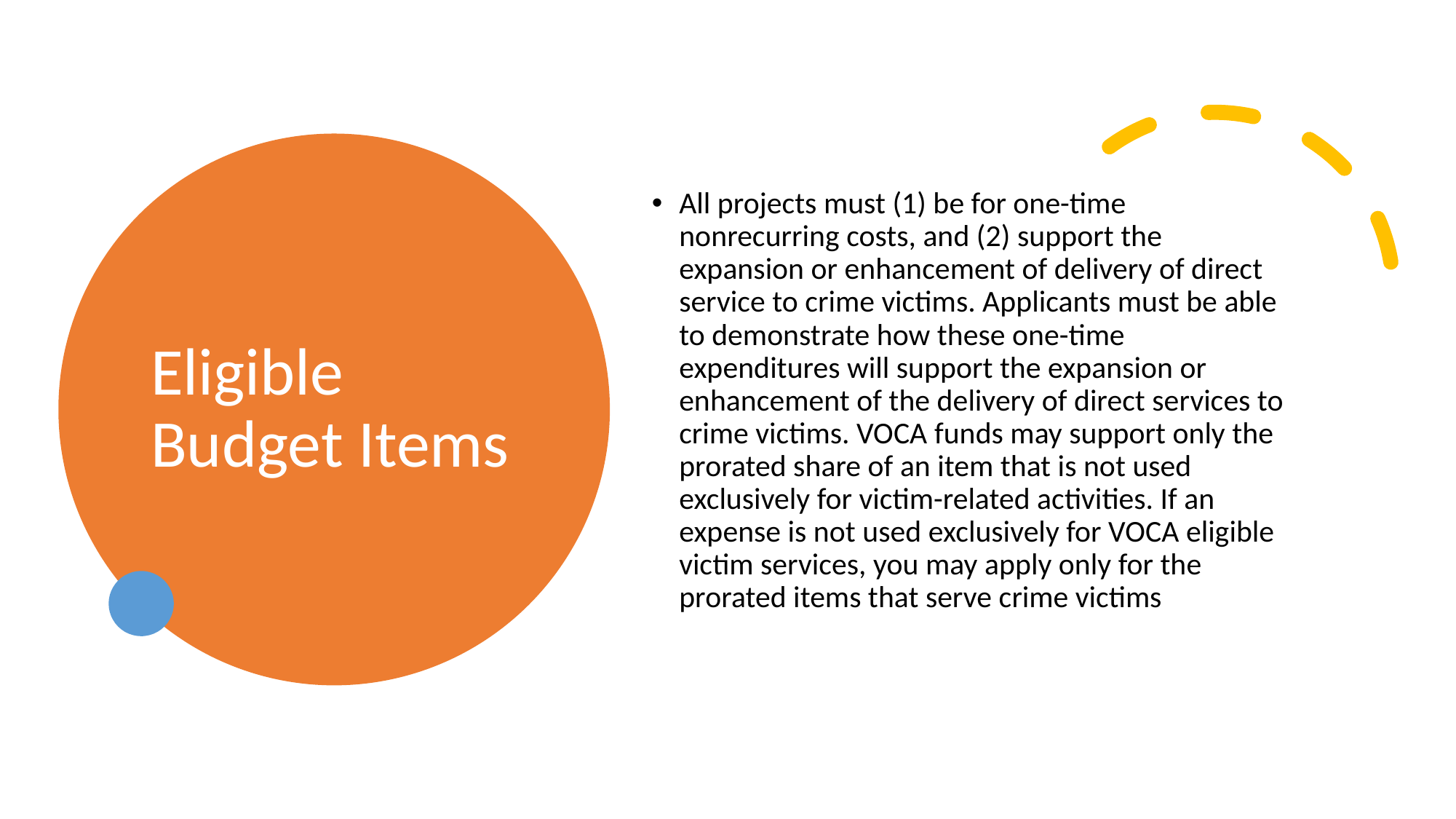

# Eligible Budget Items
All projects must (1) be for one-time nonrecurring costs, and (2) support the expansion or enhancement of delivery of direct service to crime victims. Applicants must be able to demonstrate how these one-time expenditures will support the expansion or enhancement of the delivery of direct services to crime victims. VOCA funds may support only the prorated share of an item that is not used exclusively for victim-related activities. If an expense is not used exclusively for VOCA eligible victim services, you may apply only for the prorated items that serve crime victims